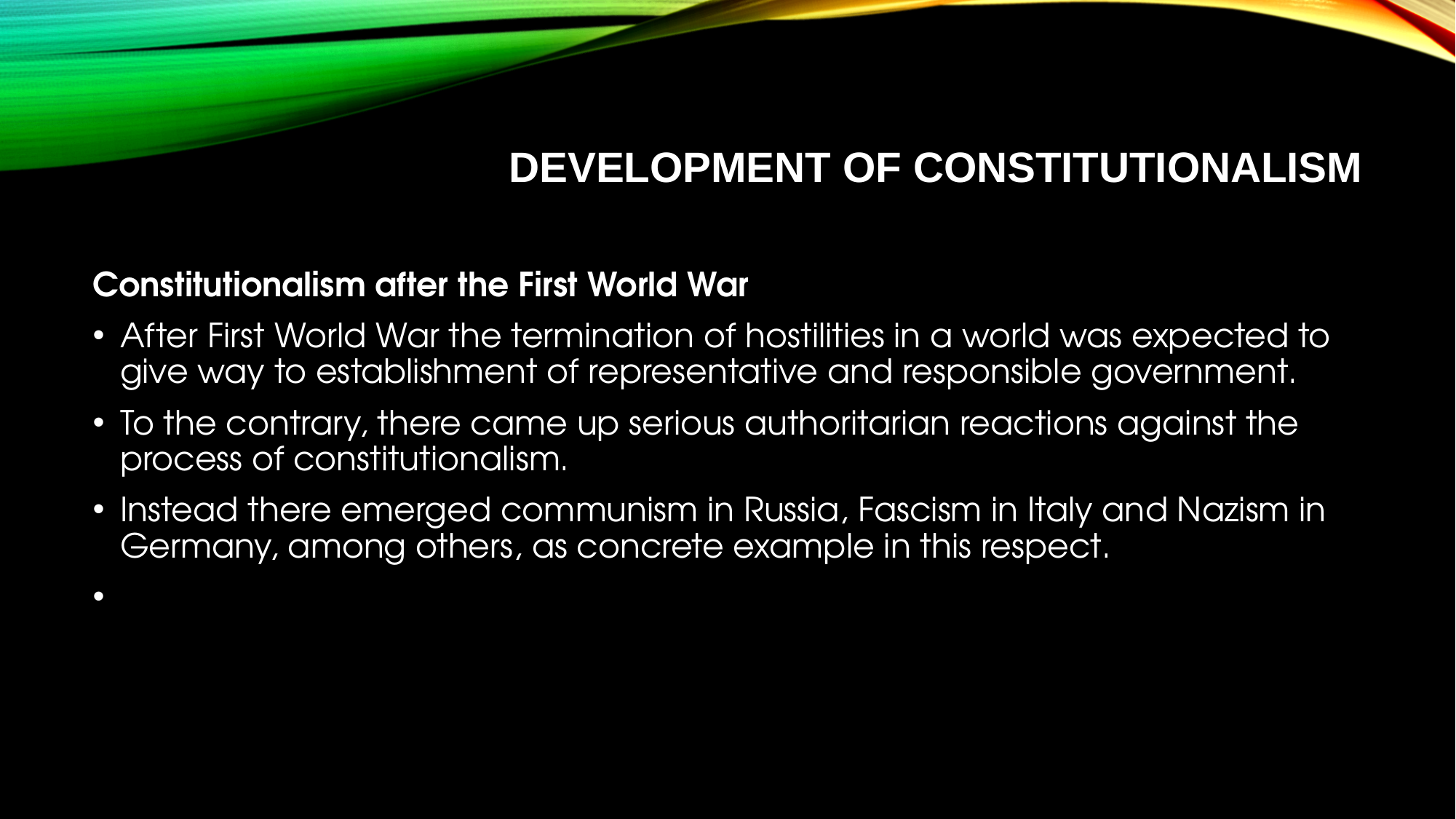

# Development of Constitutionalism
Constitutionalism after the First World War
After First World War the termination of hostilities in a world was expected to give way to establishment of representative and responsible government.
To the contrary, there came up serious authoritarian reactions against the process of constitutionalism.
Instead there emerged communism in Russia, Fascism in Italy and Nazism in Germany, among others, as concrete example in this respect.